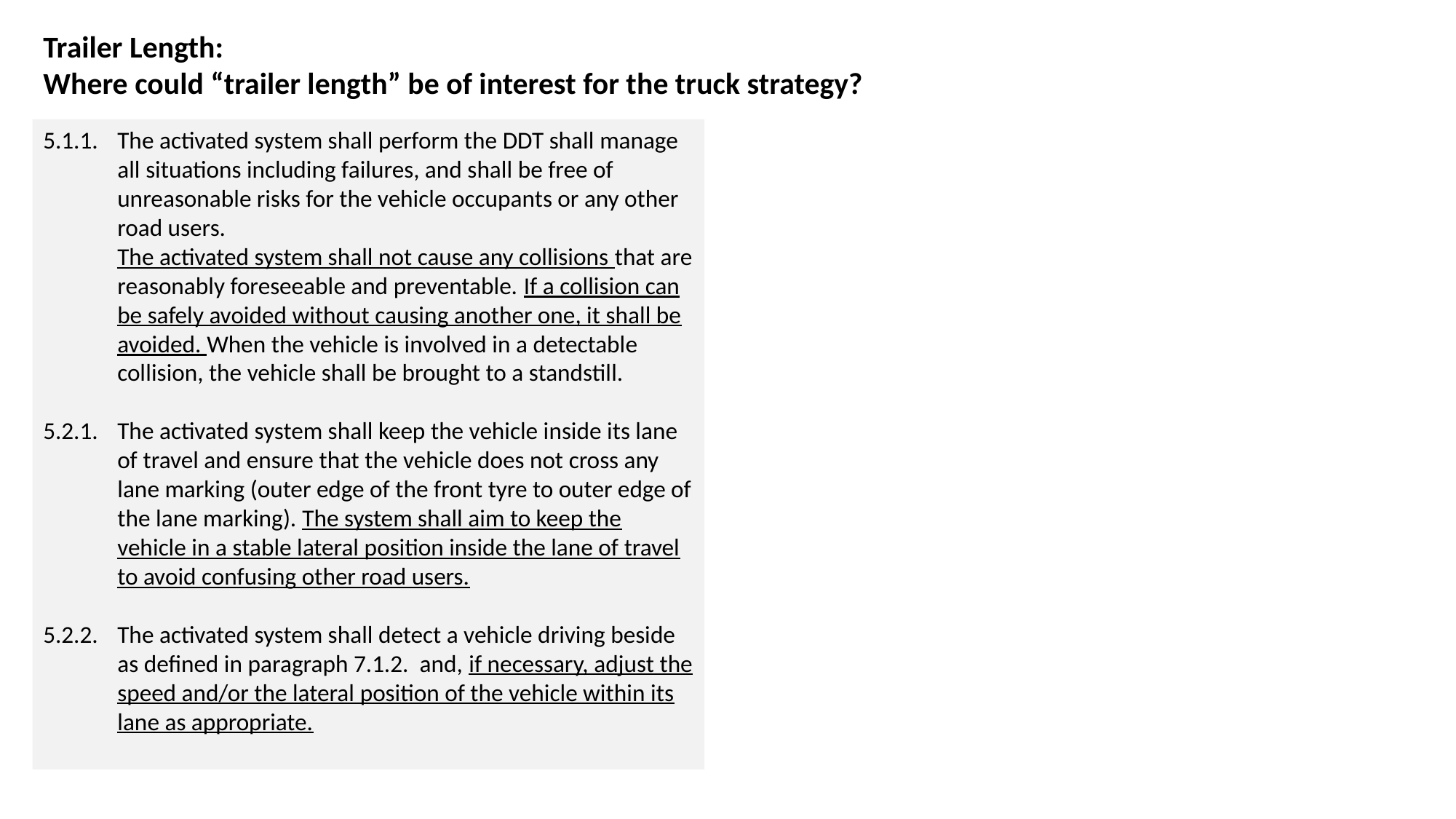

Trailer Length:
Where could “trailer length” be of interest for the truck strategy?
5.1.1.	The activated system shall perform the DDT shall manage all situations including failures, and shall be free of unreasonable risks for the vehicle occupants or any other road users.
	The activated system shall not cause any collisions that are reasonably foreseeable and preventable. If a collision can be safely avoided without causing another one, it shall be avoided. When the vehicle is involved in a detectable collision, the vehicle shall be brought to a standstill.

5.2.1.	The activated system shall keep the vehicle inside its lane of travel and ensure that the vehicle does not cross any lane marking (outer edge of the front tyre to outer edge of the lane marking). The system shall aim to keep the vehicle in a stable lateral position inside the lane of travel to avoid confusing other road users.

5.2.2.	The activated system shall detect a vehicle driving beside as defined in paragraph 7.1.2.  and, if necessary, adjust the speed and/or the lateral position of the vehicle within its lane as appropriate.